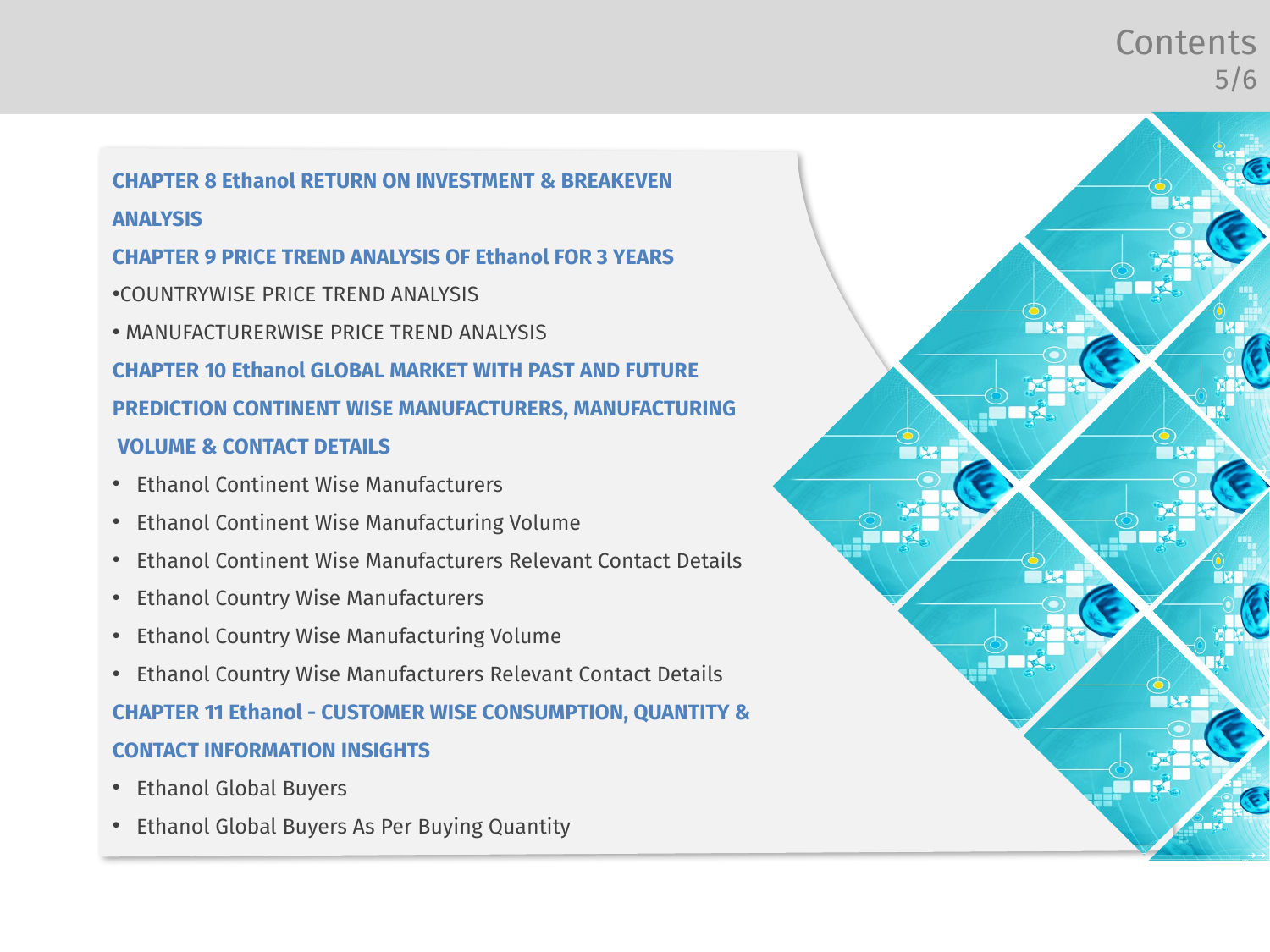

Contents
5/6

CHAPTER 8 Ethanol RETURN ON INVESTMENT & BREAKEVEN
ANALYSIS
CHAPTER 9 PRICE TREND ANALYSIS OF Ethanol FOR 3 YEARS
COUNTRYWISE PRICE TREND ANALYSIS
 MANUFACTURERWISE PRICE TREND ANALYSIS
CHAPTER 10 Ethanol GLOBAL MARKET WITH PAST AND FUTURE
PREDICTION CONTINENT WISE MANUFACTURERS, MANUFACTURING
 VOLUME & CONTACT DETAILS
Ethanol Continent Wise Manufacturers
Ethanol Continent Wise Manufacturing Volume
Ethanol Continent Wise Manufacturers Relevant Contact Details
Ethanol Country Wise Manufacturers
Ethanol Country Wise Manufacturing Volume
Ethanol Country Wise Manufacturers Relevant Contact Details
CHAPTER 11 Ethanol - CUSTOMER WISE CONSUMPTION, QUANTITY &
CONTACT INFORMATION INSIGHTS
Ethanol Global Buyers
Ethanol Global Buyers As Per Buying Quantity